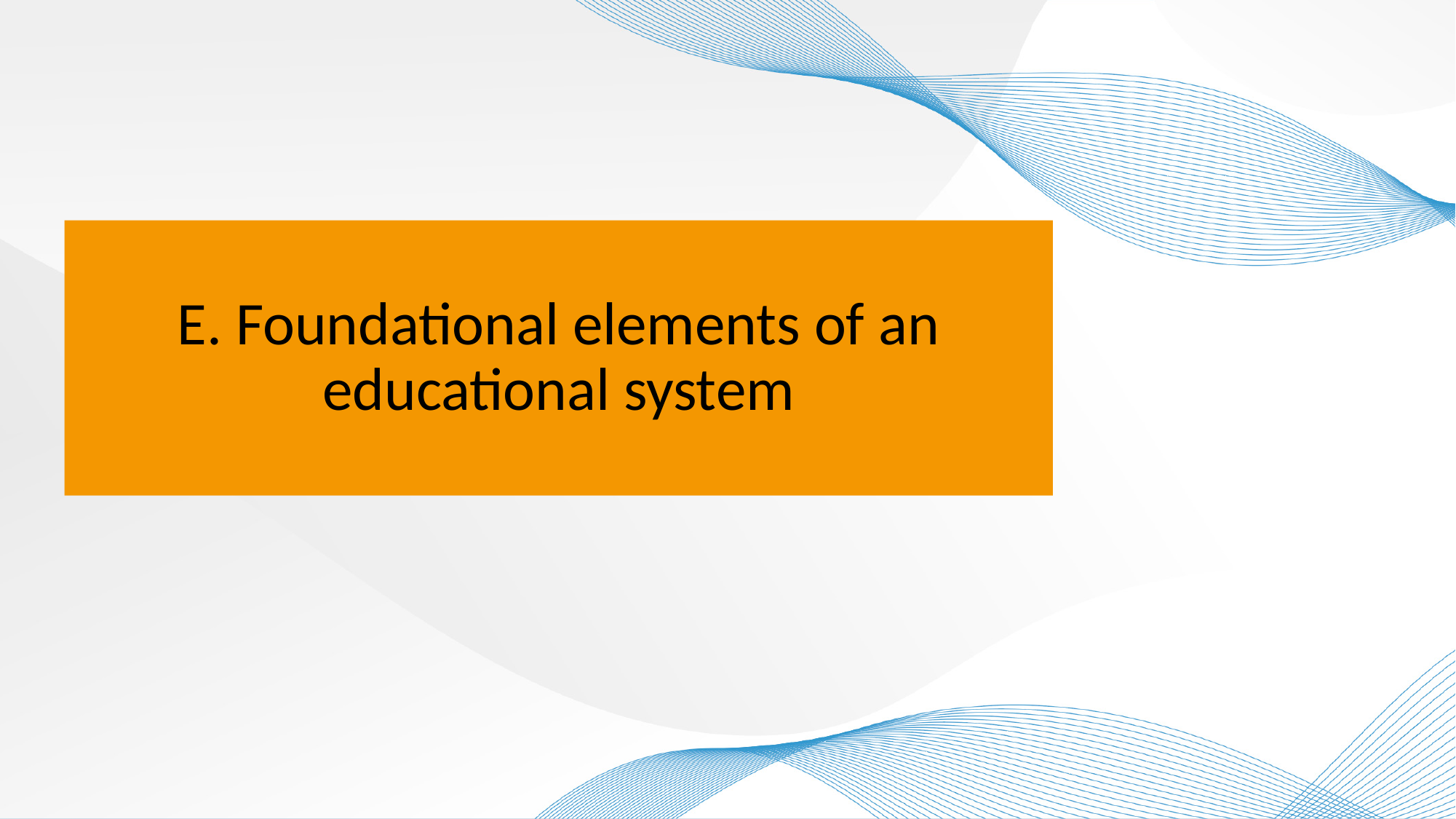

E. Foundational elements of an educational system